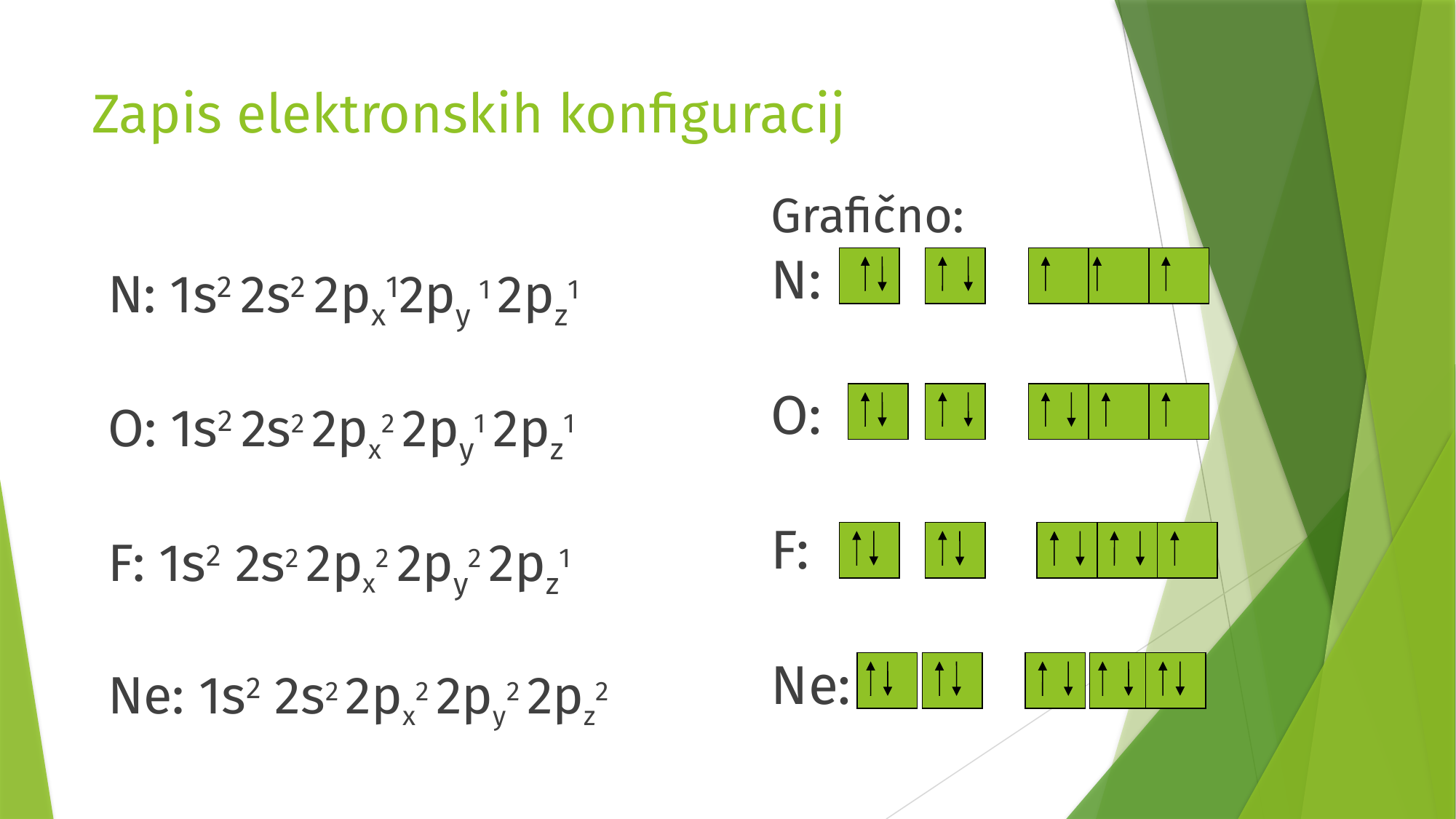

# Zapis elektronskih konfiguracij
Grafično:
N:

O:

F:

Ne:

N: 1s2 2s2 2px12py 1 2pz1
O: 1s2 2s2 2px2 2py1 2pz1
F: 1s2 2s2 2px2 2py2 2pz1
Ne: 1s2 2s2 2px2 2py2 2pz2